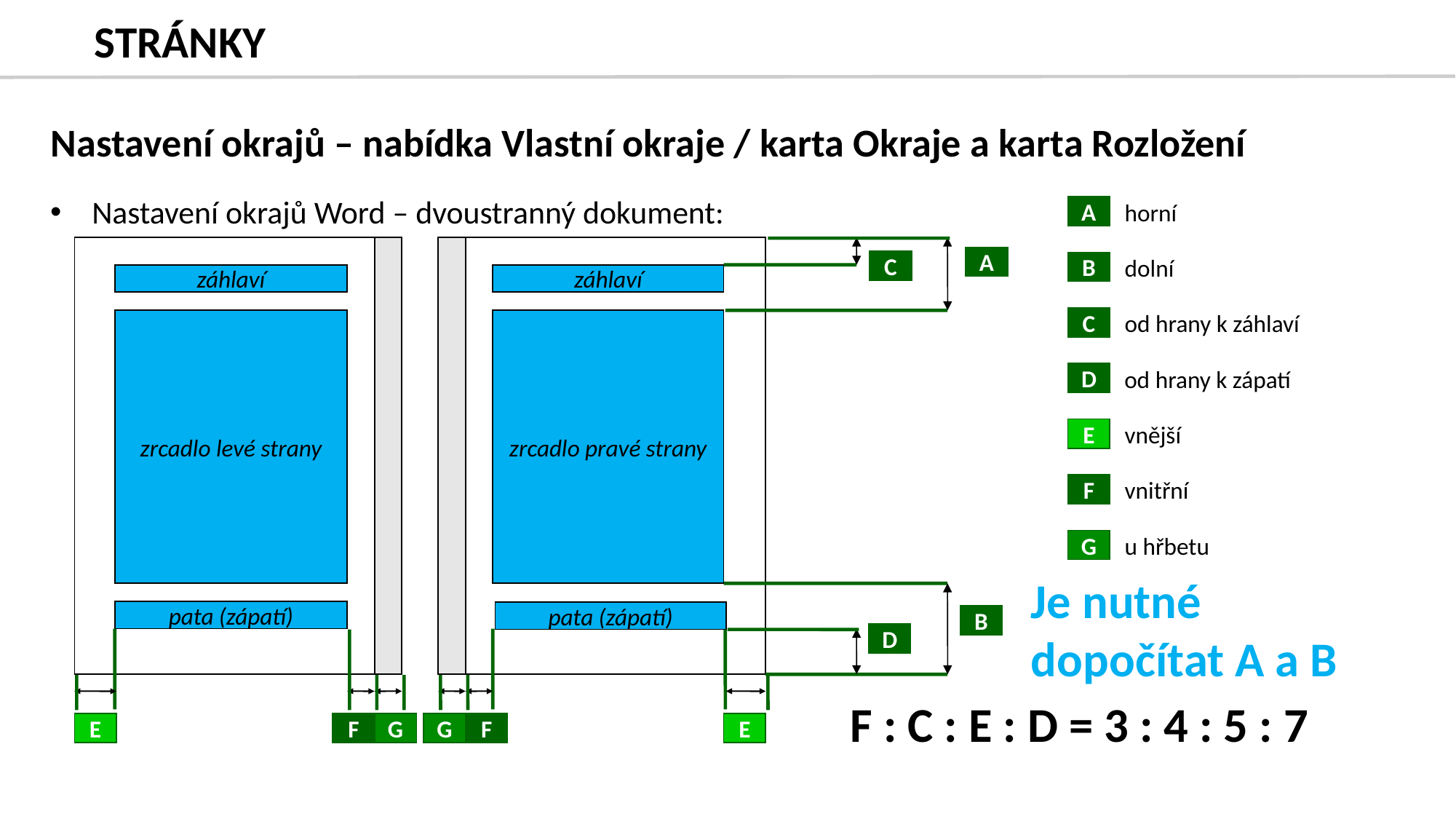

# STRÁNKY
Nastavení okrajů – nabídka Vlastní okraje / karta Okraje a karta Rozložení
Nastavení okrajů Word – dvoustranný dokument:
A
horní

A
C
B
dolní
záhlaví
záhlaví

C
od hrany k záhlaví
zrcadlo levé strany
zrcadlo pravé strany

D
od hrany k zápatí
E
vnější
F
vnitřní
G
u hřbetu
Je nutné
dopočítat A a B

pata (zápatí)
pata (zápatí)
B
D

F : C : E : D = 3 : 4 : 5 : 7

E
F
G
G
F
E